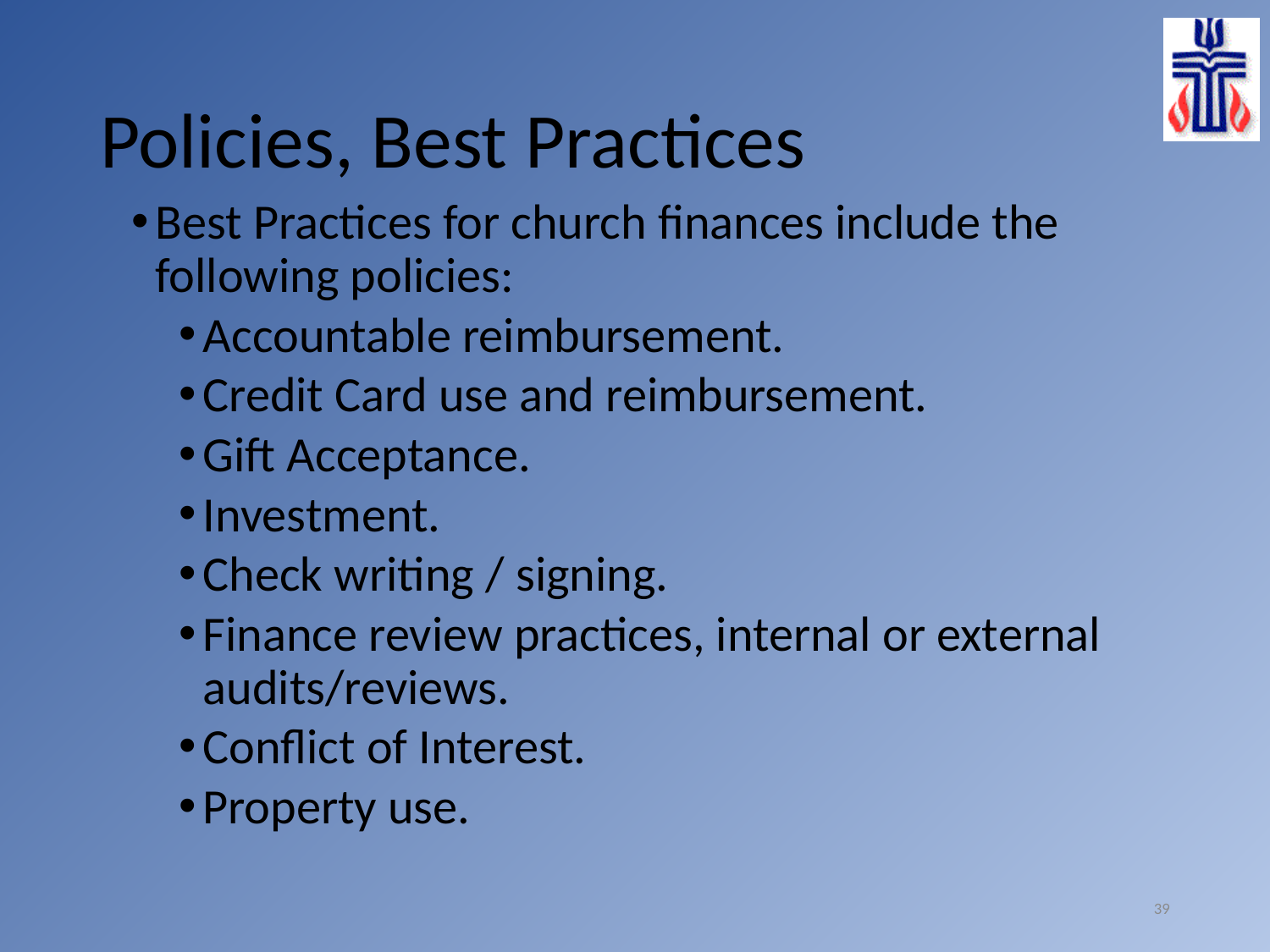

# Policies, Best Practices
Best Practices for church finances include the following policies:
Accountable reimbursement.
Credit Card use and reimbursement.
Gift Acceptance.
Investment.
Check writing / signing.
Finance review practices, internal or external audits/reviews.
Conflict of Interest.
Property use.

39